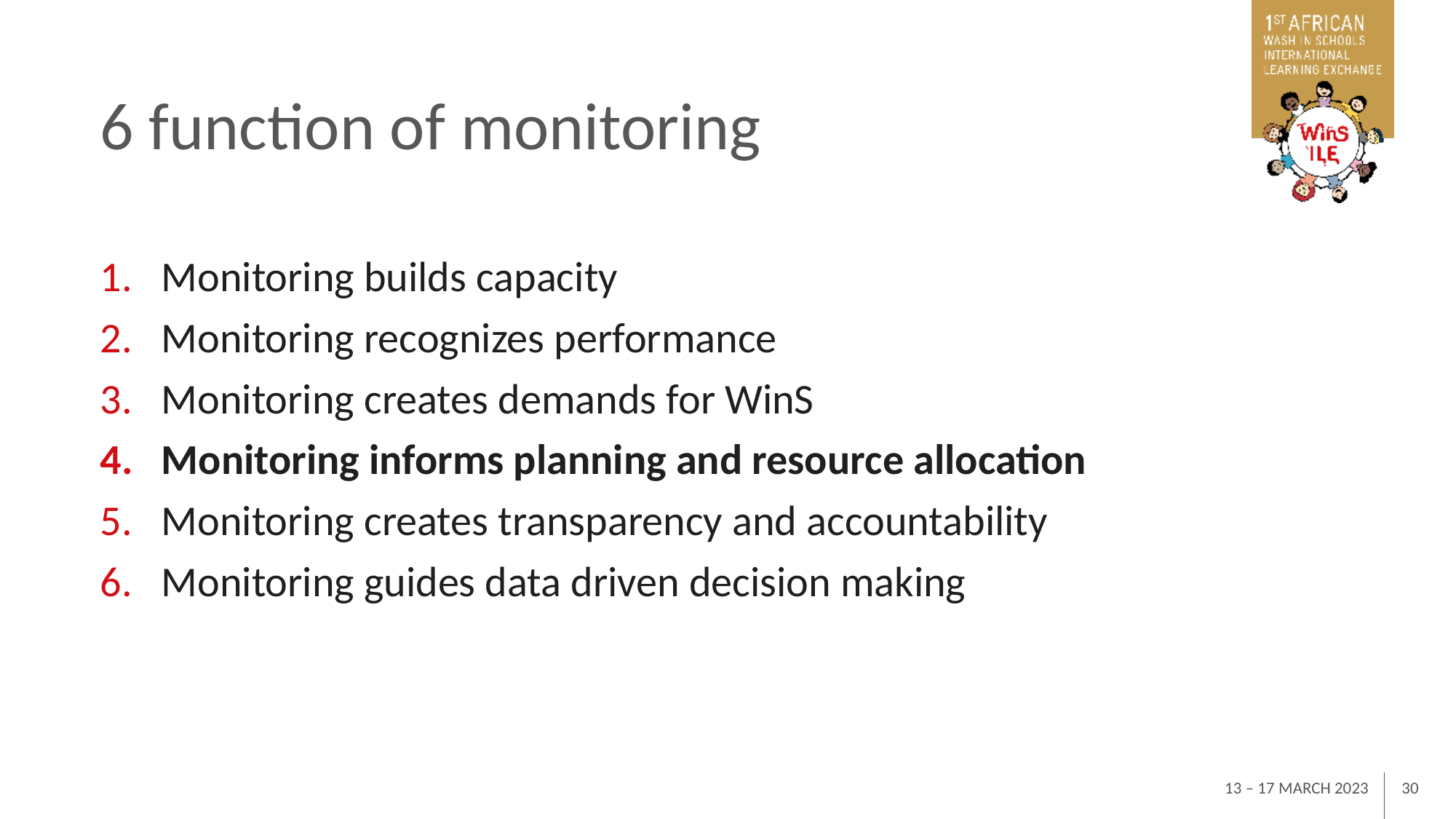

# 6 function of monitoring
Monitoring builds capacity
Monitoring recognizes performance
Monitoring creates demands for WinS
Monitoring informs planning and resource allocation
Monitoring creates transparency and accountability
Monitoring guides data driven decision making

13 – 17 MARCH 2023
30